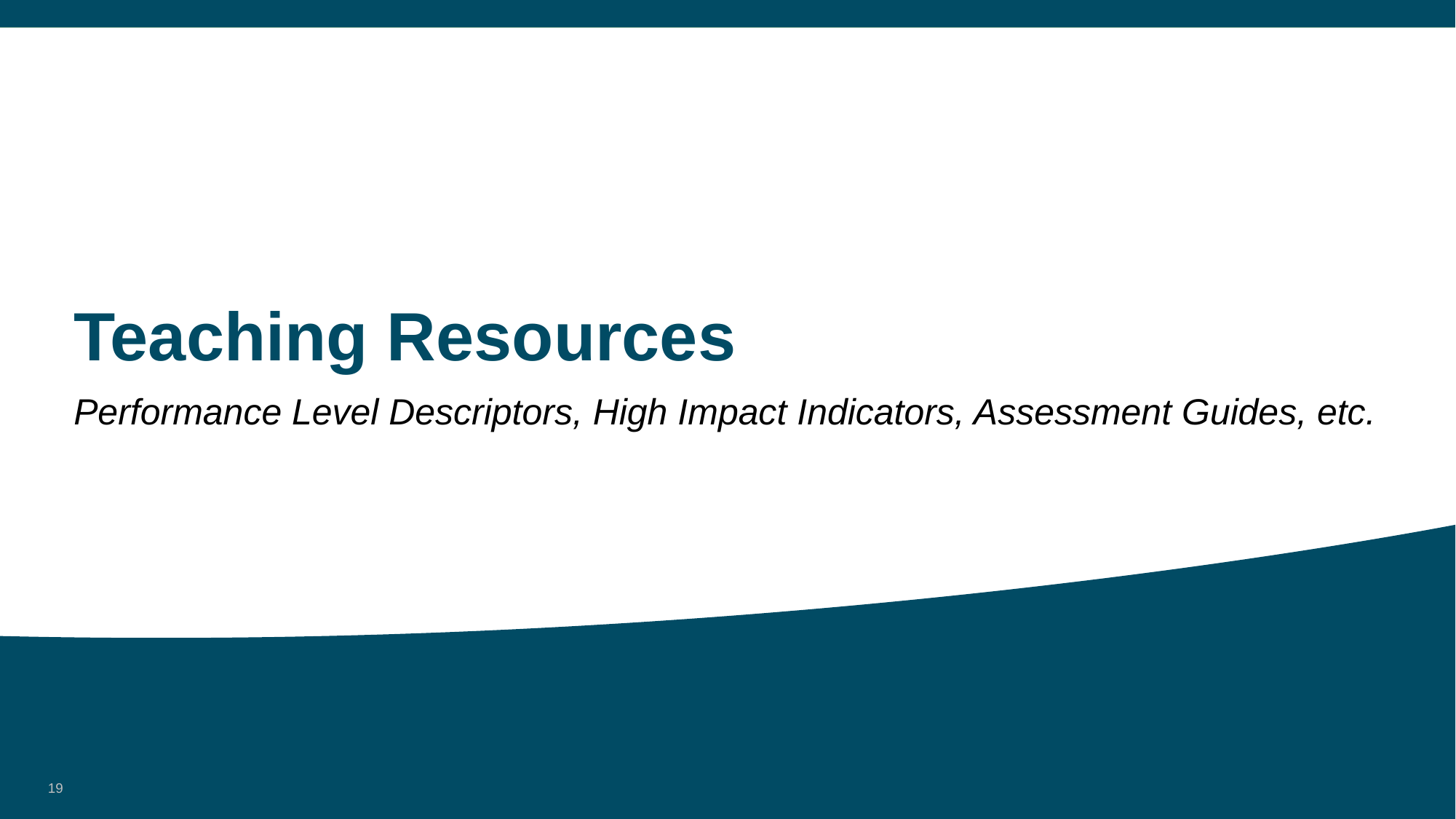

# Teaching Resources
Performance Level Descriptors, High Impact Indicators, Assessment Guides, etc.
19